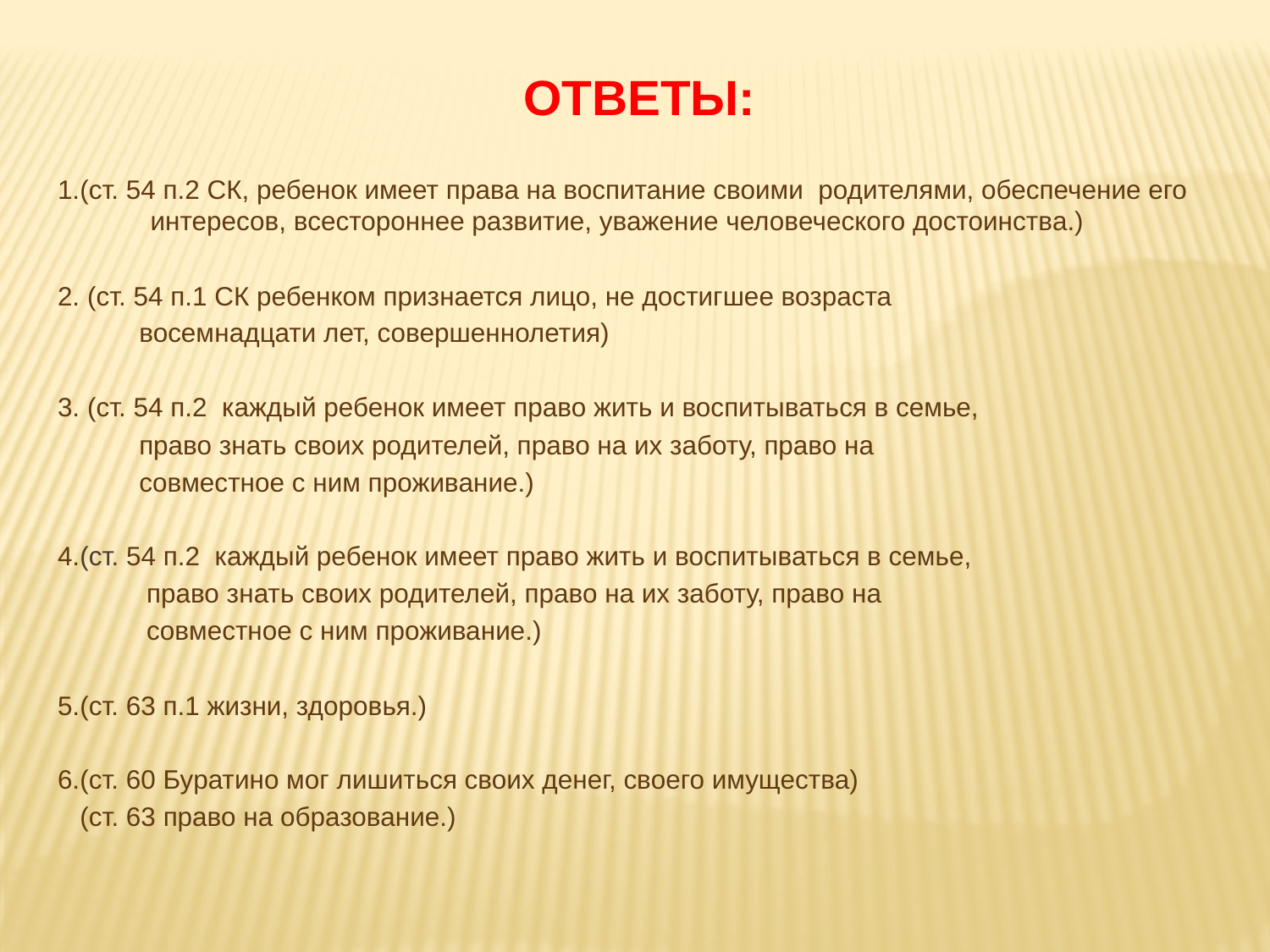

Ответы:
1.(ст. 54 п.2 СК, ребенок имеет права на воспитание своими  родителями, обеспечение его интересов, всестороннее развитие, уважение человеческого достоинства.)

2. (ст. 54 п.1 СК ребенком признается лицо, не достигшее возраста
           восемнадцати лет, совершеннолетия)

3. (ст. 54 п.2  каждый ребенок имеет право жить и воспитываться в семье,
           право знать своих родителей, право на их заботу, право на
           совместное с ним проживание.)

4.(ст. 54 п.2  каждый ребенок имеет право жить и воспитываться в семье,
            право знать своих родителей, право на их заботу, право на
            совместное с ним проживание.)

5.(ст. 63 п.1 жизни, здоровья.)

6.(ст. 60 Буратино мог лишиться своих денег, своего имущества)
   (ст. 63 право на образование.)